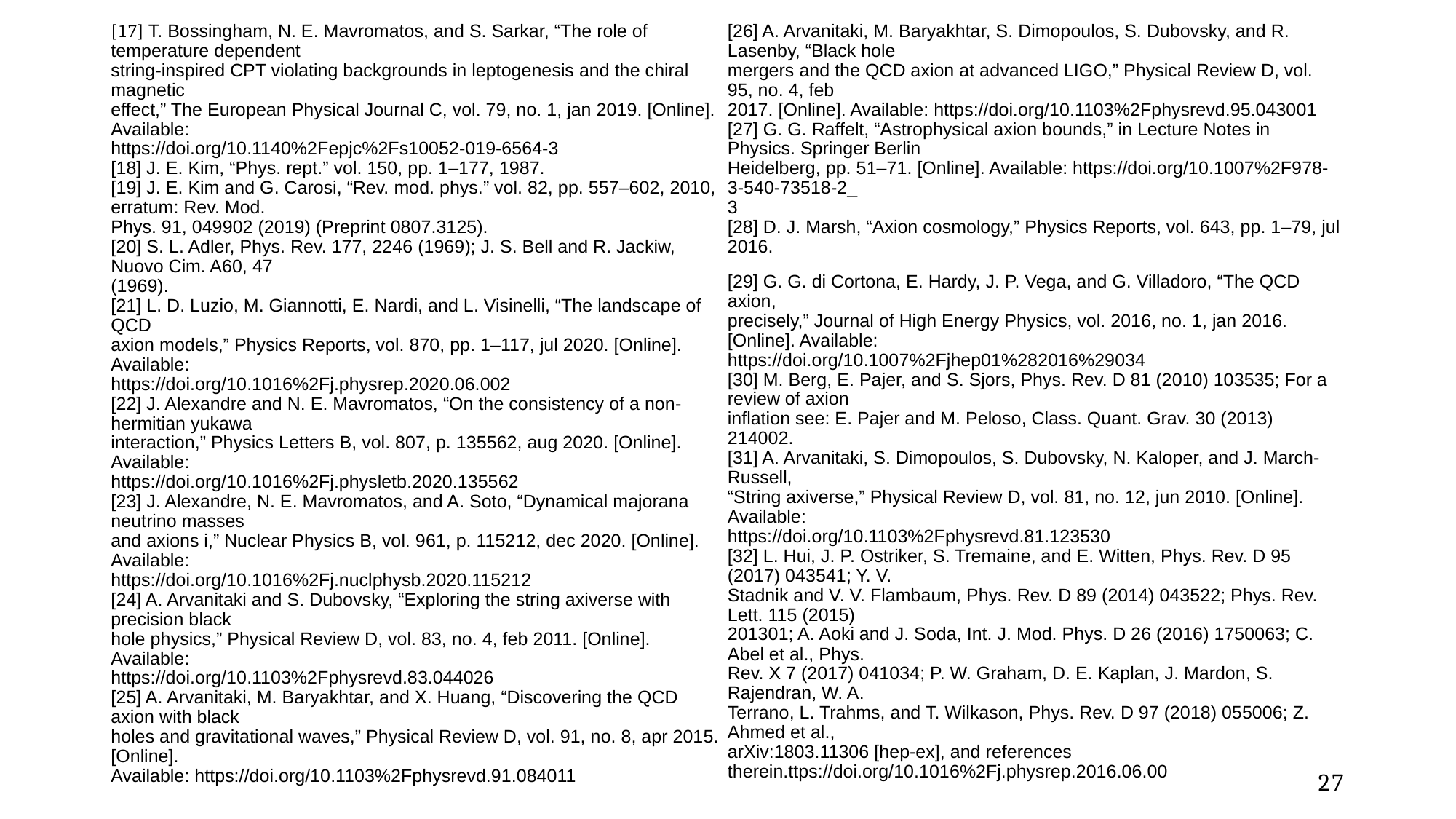

[17] T. Bossingham, N. E. Mavromatos, and S. Sarkar, “The role of temperature dependent
string-inspired CPT violating backgrounds in leptogenesis and the chiral magnetic
effect,” The European Physical Journal C, vol. 79, no. 1, jan 2019. [Online]. Available:
https://doi.org/10.1140%2Fepjc%2Fs10052-019-6564-3
[18] J. E. Kim, “Phys. rept.” vol. 150, pp. 1–177, 1987.
[19] J. E. Kim and G. Carosi, “Rev. mod. phys.” vol. 82, pp. 557–602, 2010, erratum: Rev. Mod.
Phys. 91, 049902 (2019) (Preprint 0807.3125).
[20] S. L. Adler, Phys. Rev. 177, 2246 (1969); J. S. Bell and R. Jackiw, Nuovo Cim. A60, 47
(1969).
[21] L. D. Luzio, M. Giannotti, E. Nardi, and L. Visinelli, “The landscape of QCD
axion models,” Physics Reports, vol. 870, pp. 1–117, jul 2020. [Online]. Available:
https://doi.org/10.1016%2Fj.physrep.2020.06.002
[22] J. Alexandre and N. E. Mavromatos, “On the consistency of a non-hermitian yukawa
interaction,” Physics Letters B, vol. 807, p. 135562, aug 2020. [Online]. Available:
https://doi.org/10.1016%2Fj.physletb.2020.135562
[23] J. Alexandre, N. E. Mavromatos, and A. Soto, “Dynamical majorana neutrino masses
and axions i,” Nuclear Physics B, vol. 961, p. 115212, dec 2020. [Online]. Available:
https://doi.org/10.1016%2Fj.nuclphysb.2020.115212
[24] A. Arvanitaki and S. Dubovsky, “Exploring the string axiverse with precision black
hole physics,” Physical Review D, vol. 83, no. 4, feb 2011. [Online]. Available:
https://doi.org/10.1103%2Fphysrevd.83.044026
[25] A. Arvanitaki, M. Baryakhtar, and X. Huang, “Discovering the QCD axion with black
holes and gravitational waves,” Physical Review D, vol. 91, no. 8, apr 2015. [Online].
Available: https://doi.org/10.1103%2Fphysrevd.91.084011
[26] A. Arvanitaki, M. Baryakhtar, S. Dimopoulos, S. Dubovsky, and R. Lasenby, “Black hole
mergers and the QCD axion at advanced LIGO,” Physical Review D, vol. 95, no. 4, feb
2017. [Online]. Available: https://doi.org/10.1103%2Fphysrevd.95.043001
[27] G. G. Raffelt, “Astrophysical axion bounds,” in Lecture Notes in Physics. Springer Berlin
Heidelberg, pp. 51–71. [Online]. Available: https://doi.org/10.1007%2F978-3-540-73518-2_
3
[28] D. J. Marsh, “Axion cosmology,” Physics Reports, vol. 643, pp. 1–79, jul 2016.
[29] G. G. di Cortona, E. Hardy, J. P. Vega, and G. Villadoro, “The QCD axion,
precisely,” Journal of High Energy Physics, vol. 2016, no. 1, jan 2016. [Online]. Available:
https://doi.org/10.1007%2Fjhep01%282016%29034
[30] M. Berg, E. Pajer, and S. Sjors, Phys. Rev. D 81 (2010) 103535; For a review of axion
inflation see: E. Pajer and M. Peloso, Class. Quant. Grav. 30 (2013) 214002.
[31] A. Arvanitaki, S. Dimopoulos, S. Dubovsky, N. Kaloper, and J. March-Russell,
“String axiverse,” Physical Review D, vol. 81, no. 12, jun 2010. [Online]. Available:
https://doi.org/10.1103%2Fphysrevd.81.123530
[32] L. Hui, J. P. Ostriker, S. Tremaine, and E. Witten, Phys. Rev. D 95 (2017) 043541; Y. V.
Stadnik and V. V. Flambaum, Phys. Rev. D 89 (2014) 043522; Phys. Rev. Lett. 115 (2015)
201301; A. Aoki and J. Soda, Int. J. Mod. Phys. D 26 (2016) 1750063; C. Abel et al., Phys.
Rev. X 7 (2017) 041034; P. W. Graham, D. E. Kaplan, J. Mardon, S. Rajendran, W. A.
Terrano, L. Trahms, and T. Wilkason, Phys. Rev. D 97 (2018) 055006; Z. Ahmed et al.,
arXiv:1803.11306 [hep-ex], and references therein.ttps://doi.org/10.1016%2Fj.physrep.2016.06.00
27